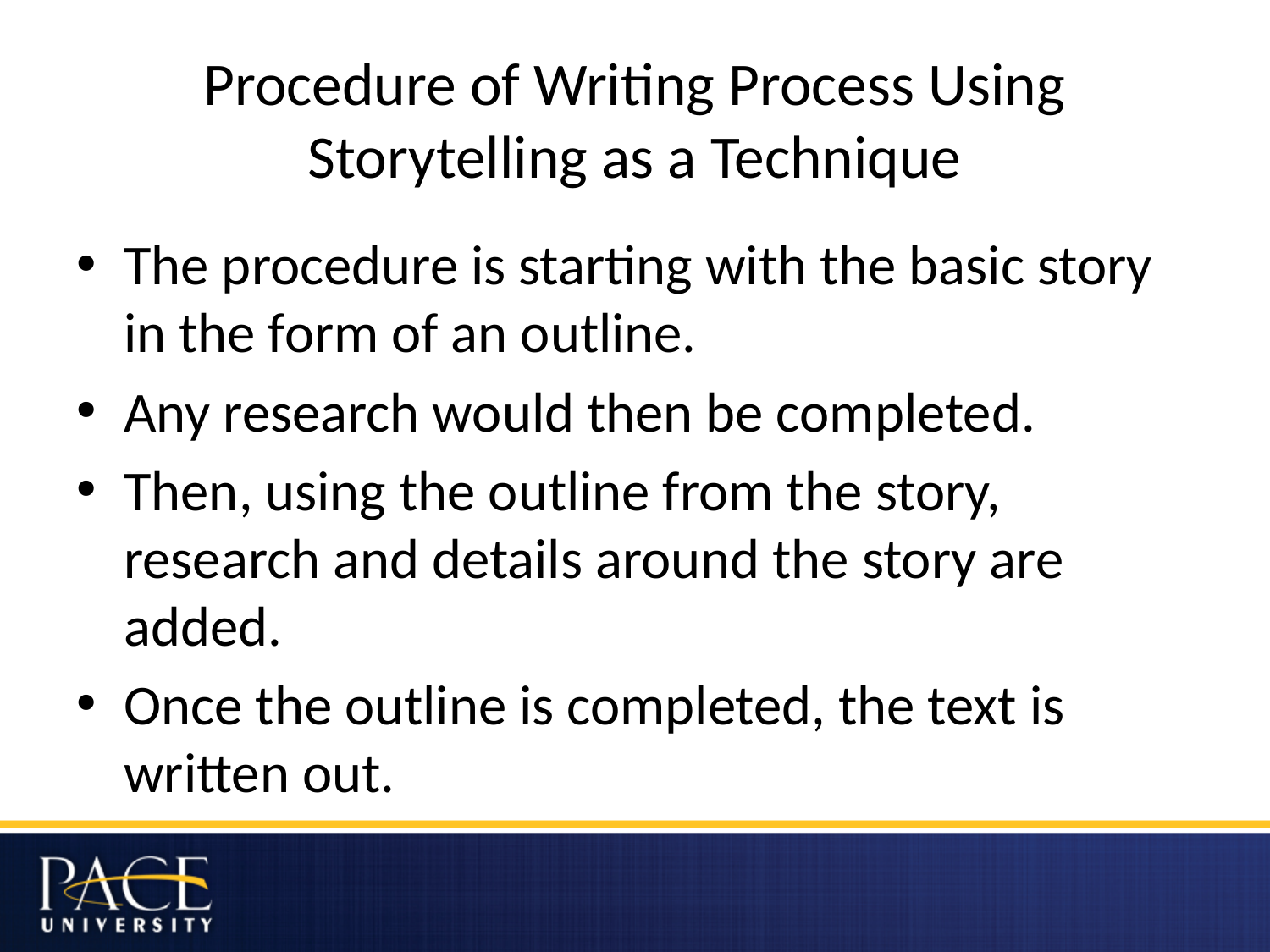

# Procedure of Writing Process Using Storytelling as a Technique
The procedure is starting with the basic story in the form of an outline.
Any research would then be completed.
Then, using the outline from the story, research and details around the story are added.
Once the outline is completed, the text is written out.